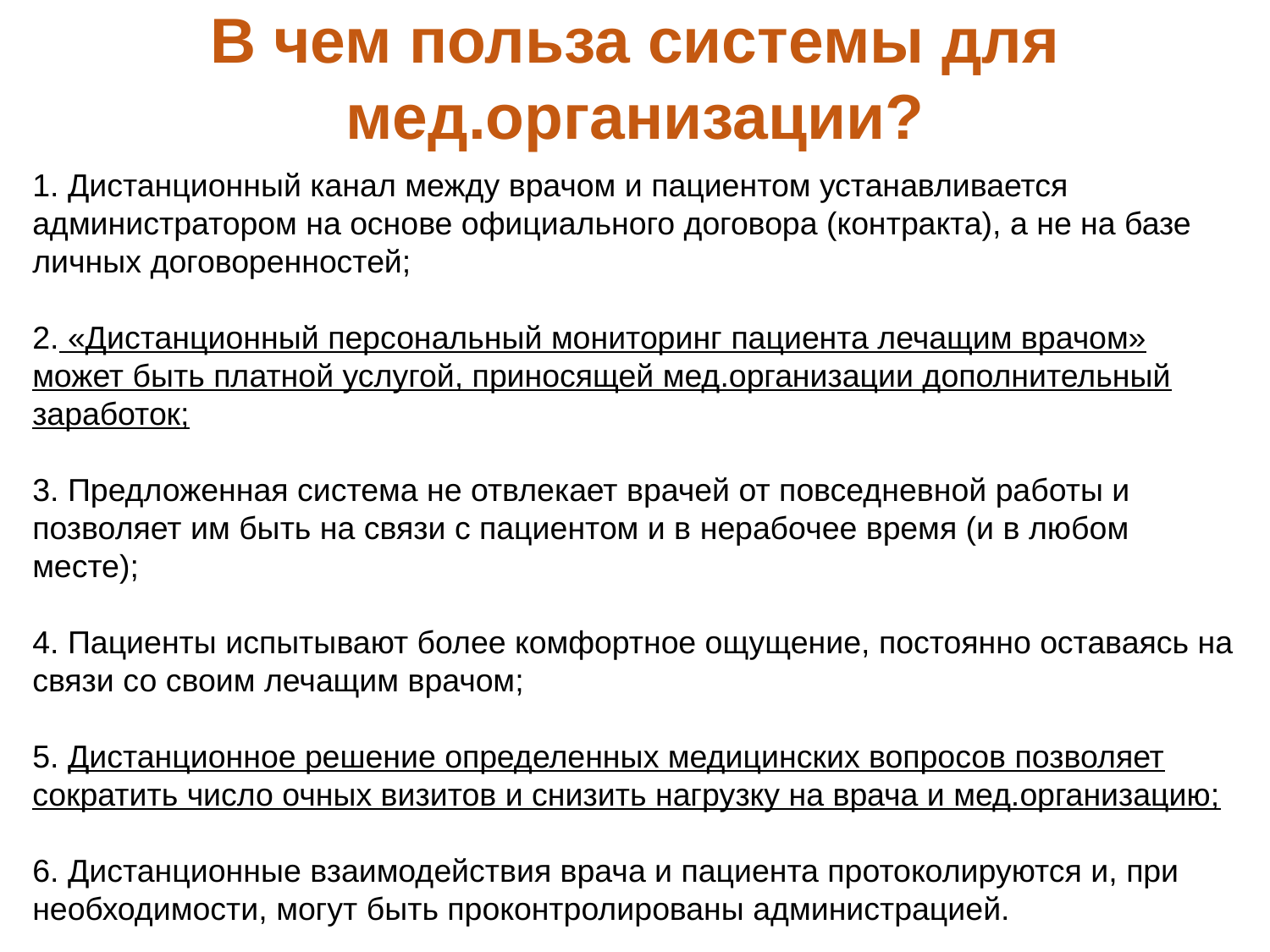

# В чем польза системы для мед.организации?
 Дистанционный канал между врачом и пациентом устанавливается администратором на основе официального договора (контракта), а не на базе личных договоренностей;

 «Дистанционный персональный мониторинг пациента лечащим врачом» может быть платной услугой, приносящей мед.организации дополнительный заработок;

 Предложенная система не отвлекает врачей от повседневной работы и позволяет им быть на связи с пациентом и в нерабочее время (и в любом месте);

 Пациенты испытывают более комфортное ощущение, постоянно оставаясь на связи со своим лечащим врачом;

 Дистанционное решение определенных медицинских вопросов позволяет сократить число очных визитов и снизить нагрузку на врача и мед.организацию;

 Дистанционные взаимодействия врача и пациента протоколируются и, при необходимости, могут быть проконтролированы администрацией.